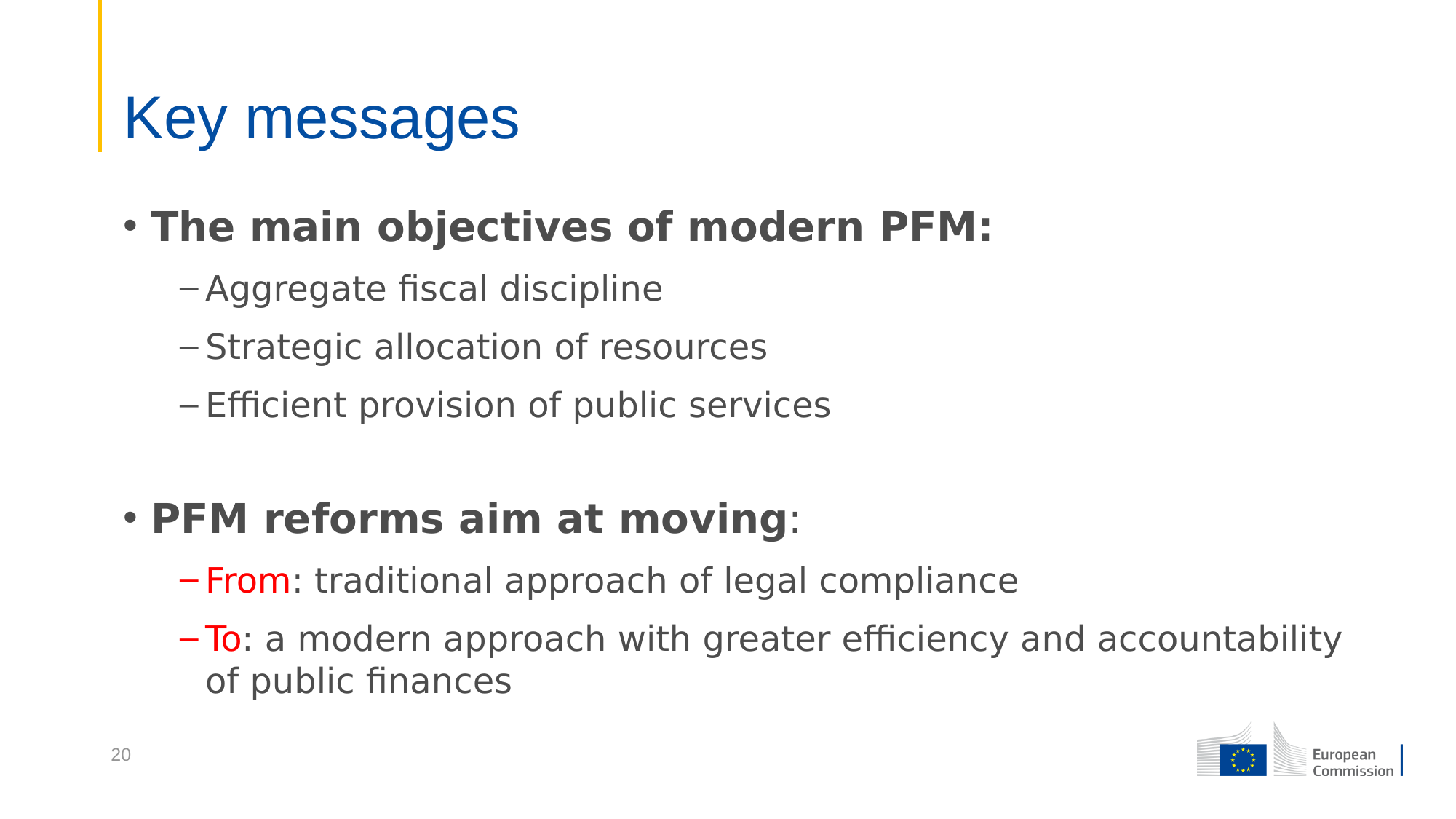

# Key messages
The main objectives of modern PFM:
Aggregate fiscal discipline
Strategic allocation of resources
Efficient provision of public services

PFM reforms aim at moving:
From: traditional approach of legal compliance
To: a modern approach with greater efficiency and accountability of public finances

20